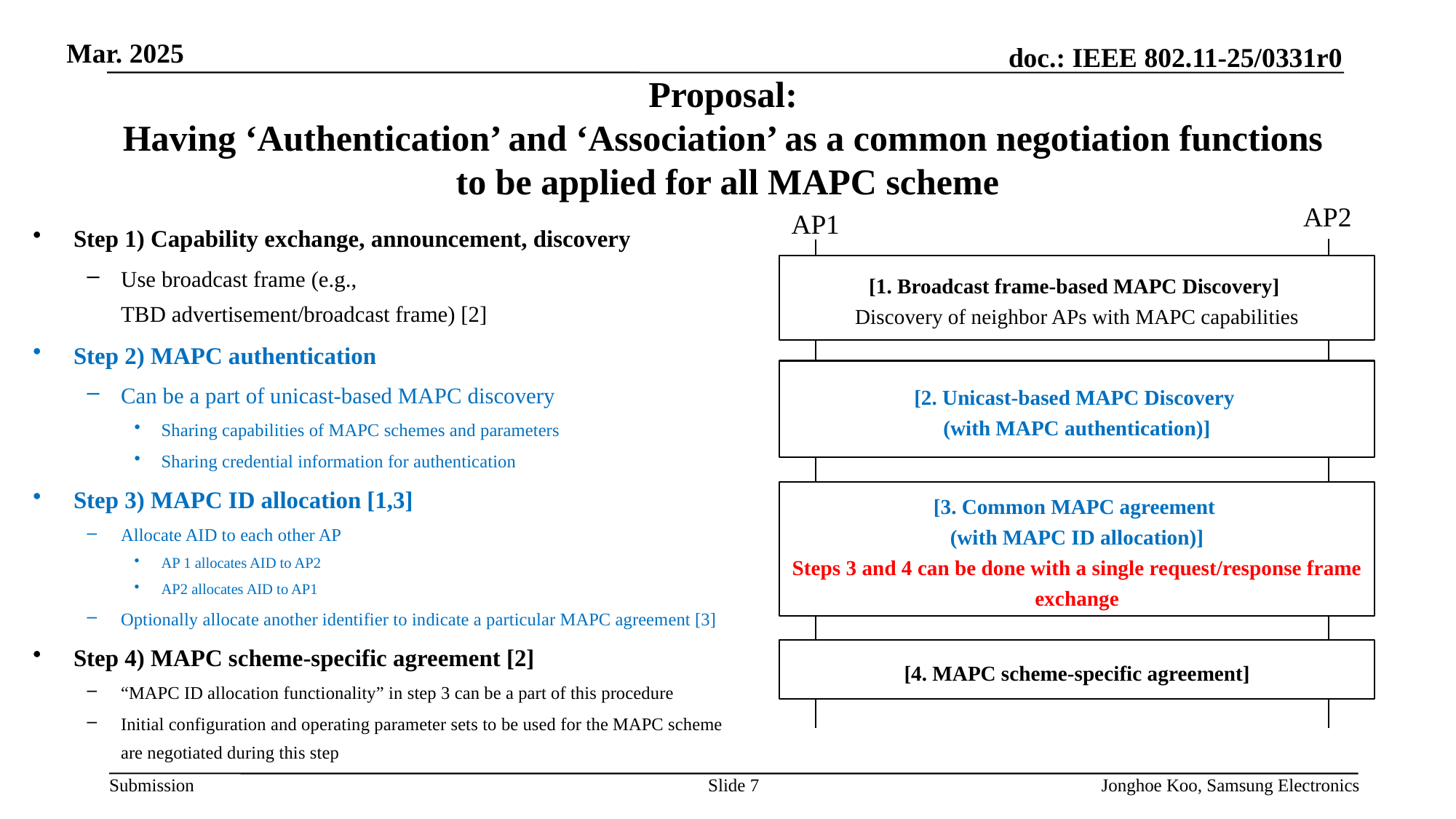

# Proposal: Having ‘Authentication’ and ‘Association’ as a common negotiation functions to be applied for all MAPC scheme
AP2
AP1
Step 1) Capability exchange, announcement, discovery
Use broadcast frame (e.g.,
TBD advertisement/broadcast frame) [2]
Step 2) MAPC authentication
Can be a part of unicast-based MAPC discovery
Sharing capabilities of MAPC schemes and parameters
Sharing credential information for authentication
Step 3) MAPC ID allocation [1,3]
Allocate AID to each other AP
AP 1 allocates AID to AP2
AP2 allocates AID to AP1
Optionally allocate another identifier to indicate a particular MAPC agreement [3]
Step 4) MAPC scheme-specific agreement [2]
“MAPC ID allocation functionality” in step 3 can be a part of this procedure
Initial configuration and operating parameter sets to be used for the MAPC scheme are negotiated during this step

[1. Broadcast frame-based MAPC Discovery]
Discovery of neighbor APs with MAPC capabilities
[2. Unicast-based MAPC Discovery
(with MAPC authentication)]
[3. Common MAPC agreement
(with MAPC ID allocation)]
Steps 3 and 4 can be done with a single request/response frame exchange
[4. MAPC scheme-specific agreement]
Slide 7
Jonghoe Koo, Samsung Electronics